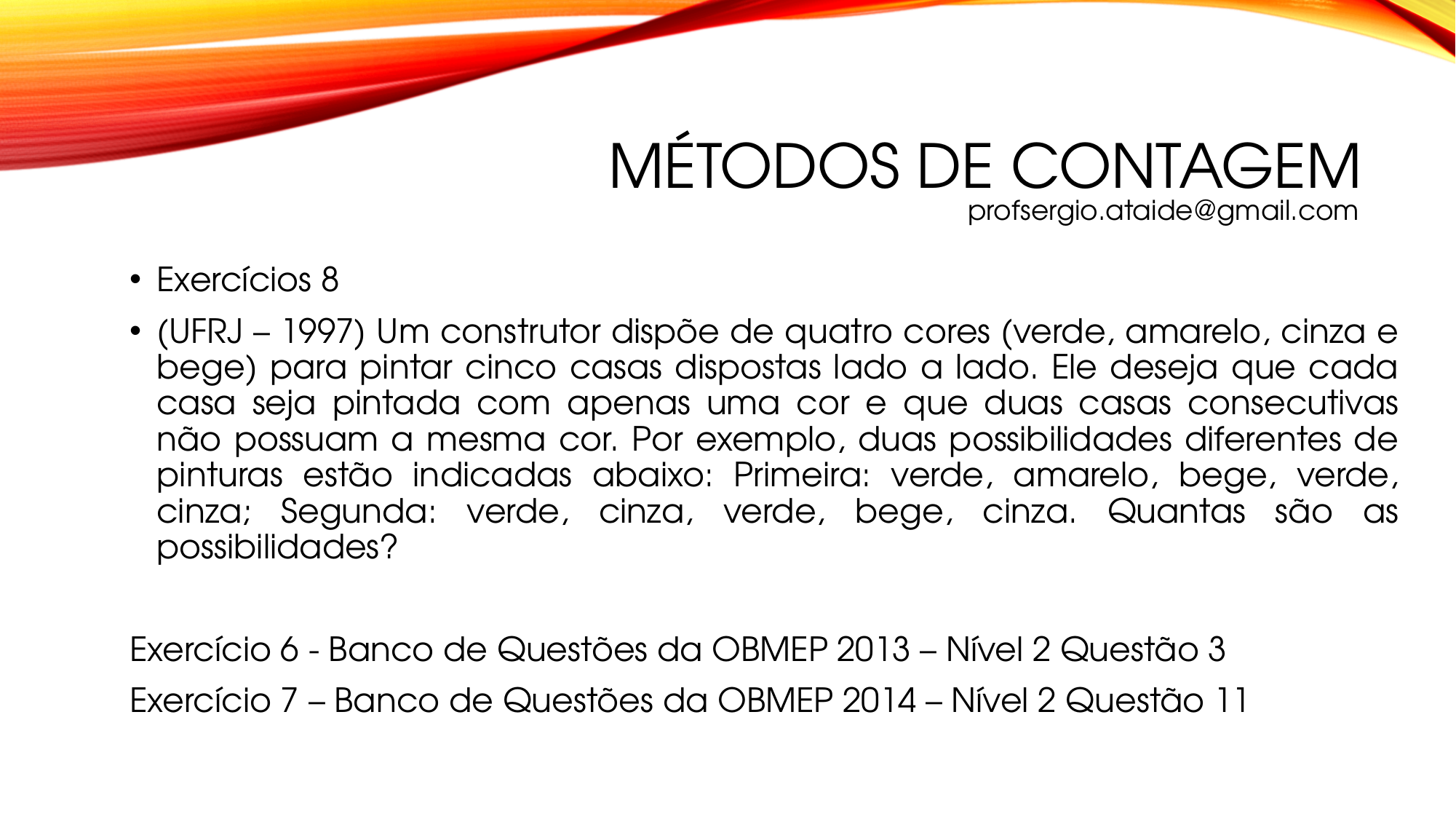

# Métodos de contagem
profsergio.ataide@gmail.com
Exercícios 8
(UFRJ – 1997) Um construtor dispõe de quatro cores (verde, amarelo, cinza e bege) para pintar cinco casas dispostas lado a lado. Ele deseja que cada casa seja pintada com apenas uma cor e que duas casas consecutivas não possuam a mesma cor. Por exemplo, duas possibilidades diferentes de pinturas estão indicadas abaixo: Primeira: verde, amarelo, bege, verde, cinza; Segunda: verde, cinza, verde, bege, cinza. Quantas são as possibilidades?

Exercício 6 - Banco de Questões da OBMEP 2013 – Nível 2 Questão 3
Exercício 7 – Banco de Questões da OBMEP 2014 – Nível 2 Questão 11